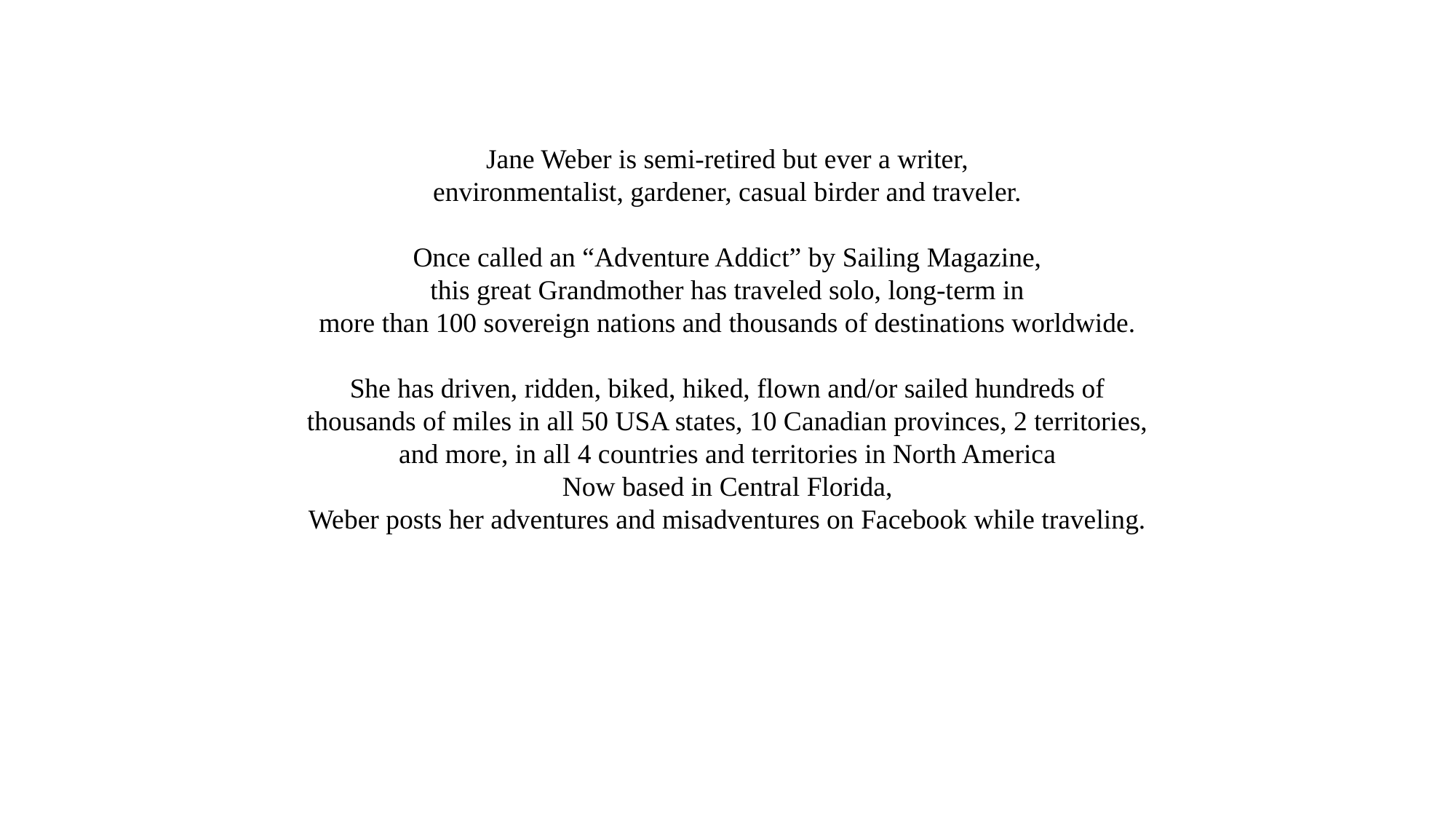

Jane Weber is semi-retired but ever a writer,
environmentalist, gardener, casual birder and traveler.
Once called an “Adventure Addict” by Sailing Magazine,
this great Grandmother has traveled solo, long-term in
more than 100 sovereign nations and thousands of destinations worldwide.
She has driven, ridden, biked, hiked, flown and/or sailed hundreds of
thousands of miles in all 50 USA states, 10 Canadian provinces, 2 territories,
and more, in all 4 countries and territories in North America
Now based in Central Florida,
Weber posts her adventures and misadventures on Facebook while traveling.